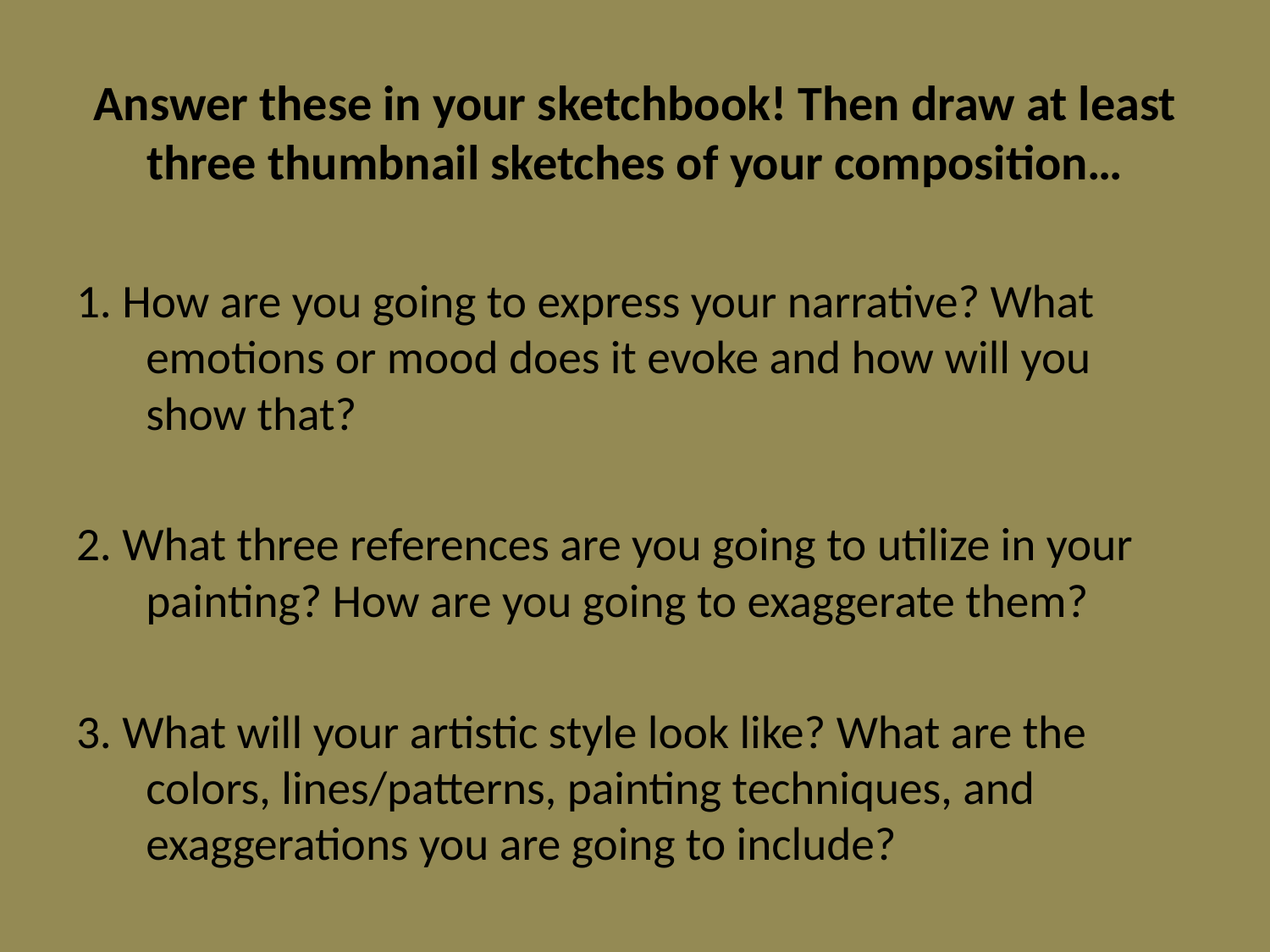

# Answer these in your sketchbook! Then draw at least three thumbnail sketches of your composition…
1. How are you going to express your narrative? What emotions or mood does it evoke and how will you show that?

2. What three references are you going to utilize in your painting? How are you going to exaggerate them?

3. What will your artistic style look like? What are the colors, lines/patterns, painting techniques, and exaggerations you are going to include?